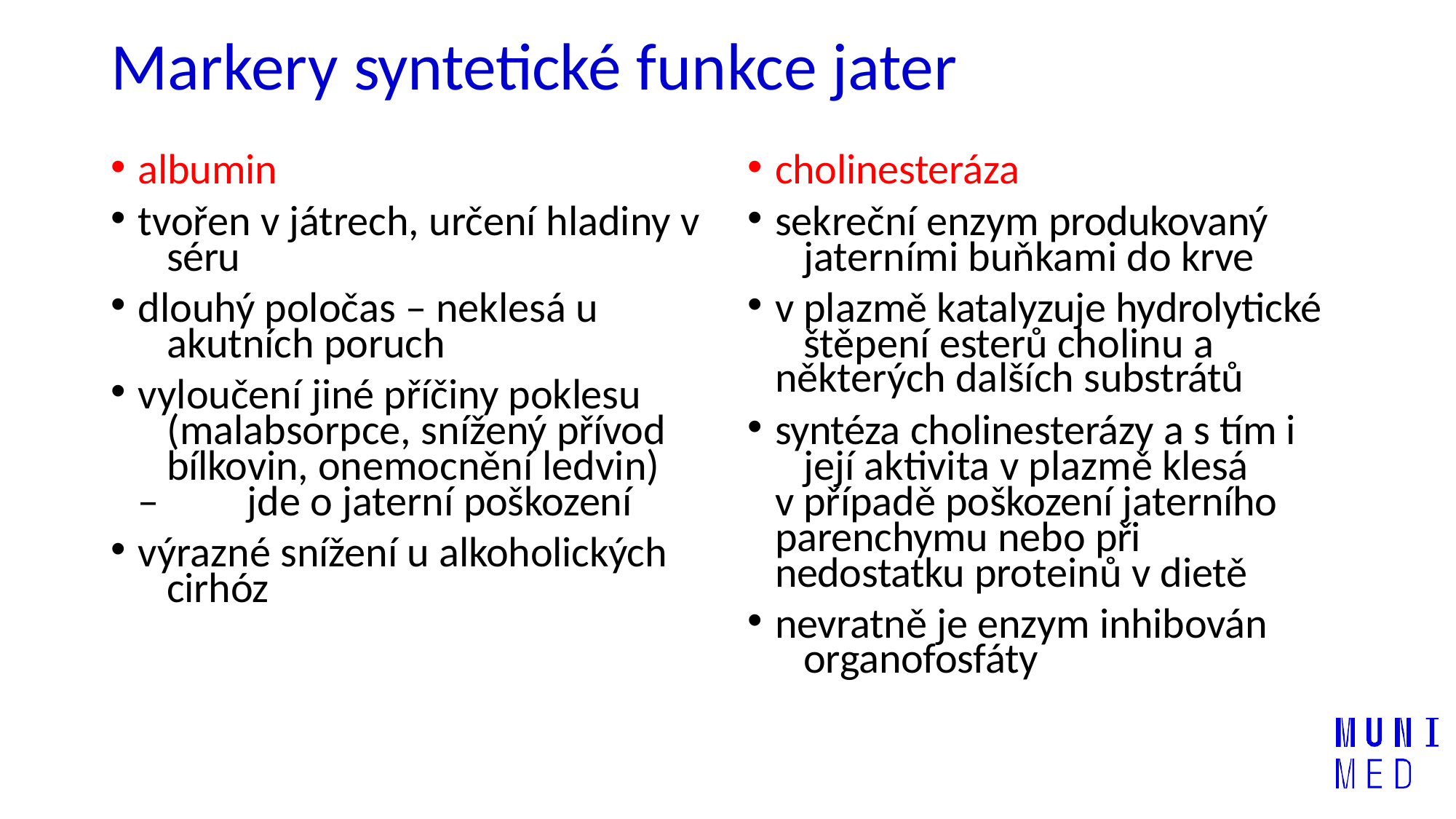

# Markery syntetické funkce jater
albumin
tvořen v játrech, určení hladiny v 	séru
dlouhý poločas – neklesá u 	akutních poruch
vyloučení jiné příčiny poklesu 	(malabsorpce, snížený přívod 	bílkovin, onemocnění ledvin) – 	jde o jaterní poškození
výrazné snížení u alkoholických 	cirhóz
cholinesteráza
sekreční enzym produkovaný 	jaterními buňkami do krve
v plazmě katalyzuje hydrolytické 	štěpení esterů cholinu a
některých dalších substrátů
syntéza cholinesterázy a s tím i 	její aktivita v plazmě klesá
v případě poškození jaterního parenchymu nebo při nedostatku proteinů v dietě
nevratně je enzym inhibován 	organofosfáty